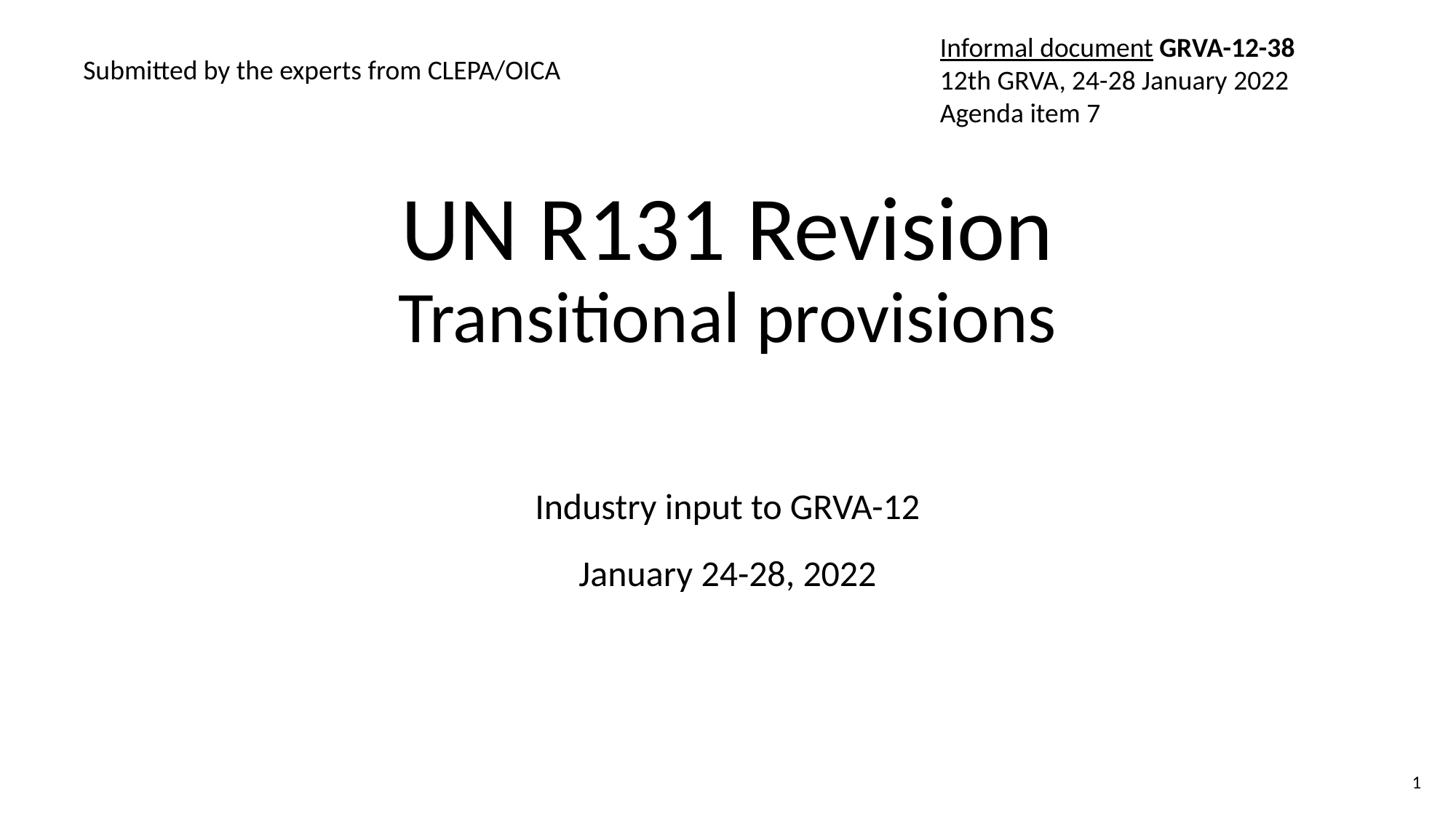

Informal document GRVA-12-38
12th GRVA, 24-28 January 2022
Agenda item 7
Submitted by the experts from CLEPA/OICA
# UN R131 Revision Transitional provisions
Industry input to GRVA-12
January 24-28, 2022
1